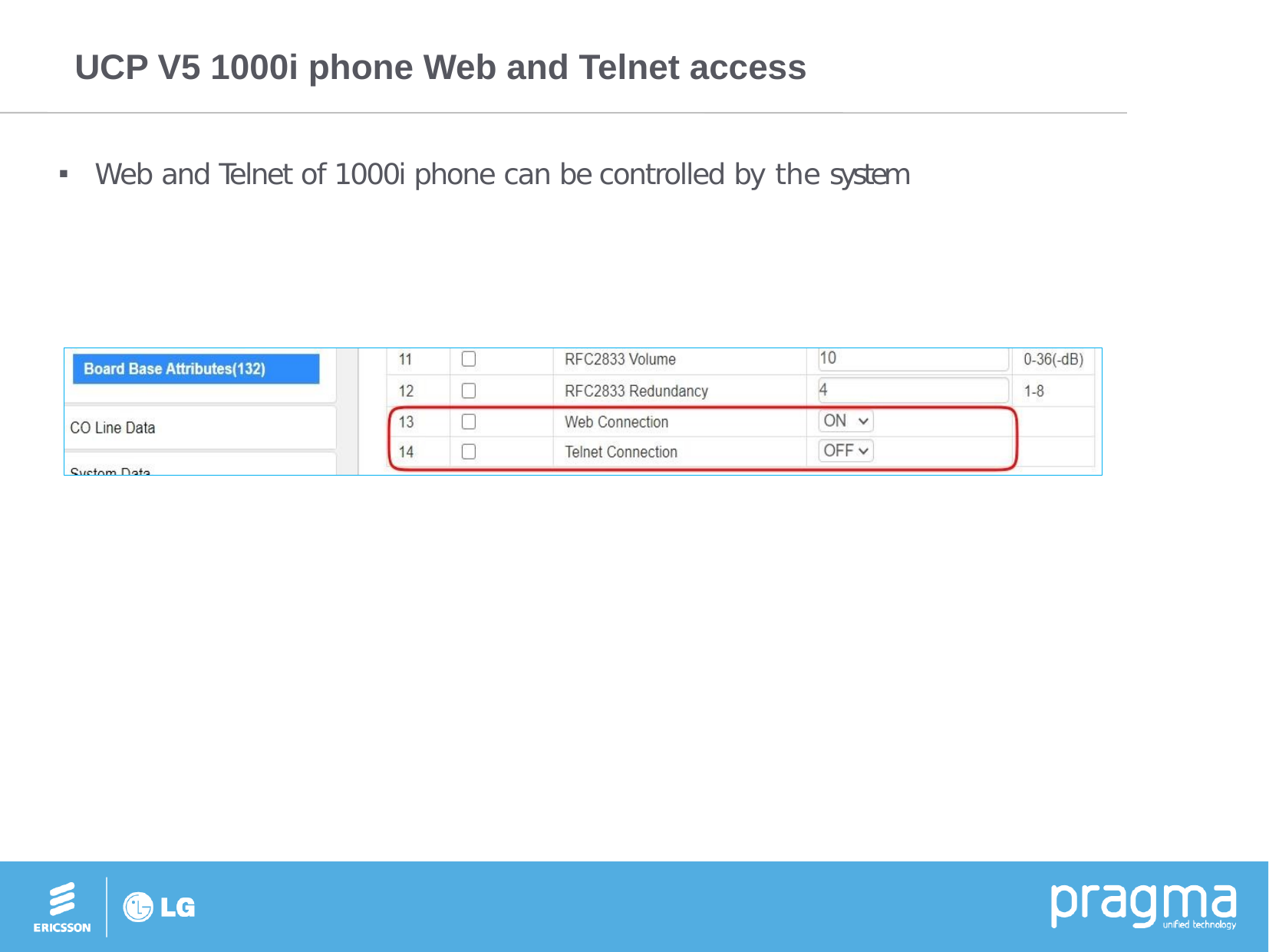

# UCP V5 1000i phone Web and Telnet access
Web and Telnet of 1000i phone can be controlled by the system